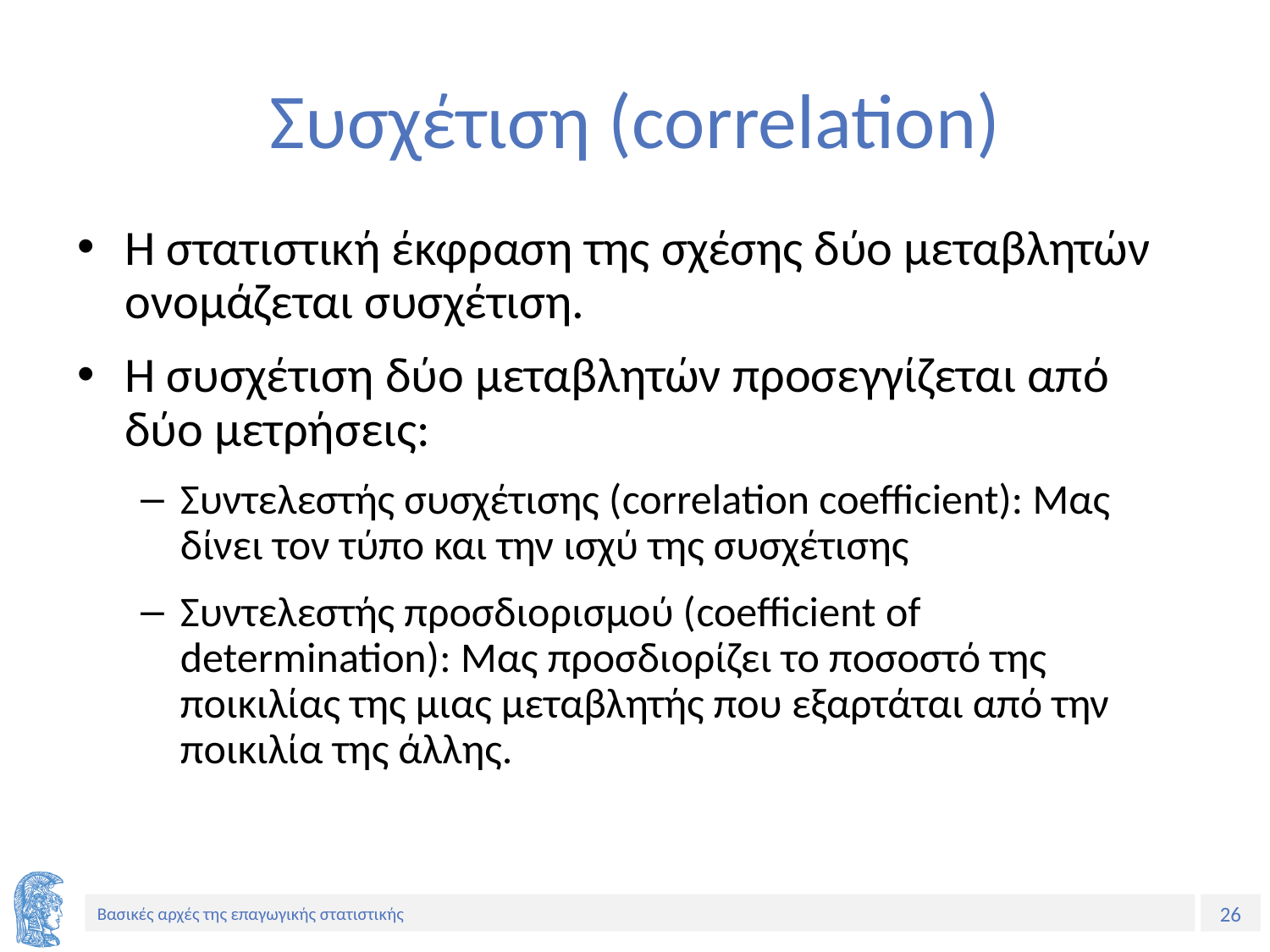

# Συσχέτιση (correlation)
Η στατιστική έκφραση της σχέσης δύο μεταβλητών ονομάζεται συσχέτιση.
Η συσχέτιση δύο μεταβλητών προσεγγίζεται από δύο μετρήσεις:
Συντελεστής συσχέτισης (correlation coefficient): Μας δίνει τον τύπο και την ισχύ της συσχέτισης
Συντελεστής προσδιορισμού (coefficient of determination): Μας προσδιορίζει το ποσοστό της ποικιλίας της μιας μεταβλητής που εξαρτάται από την ποικιλία της άλλης.